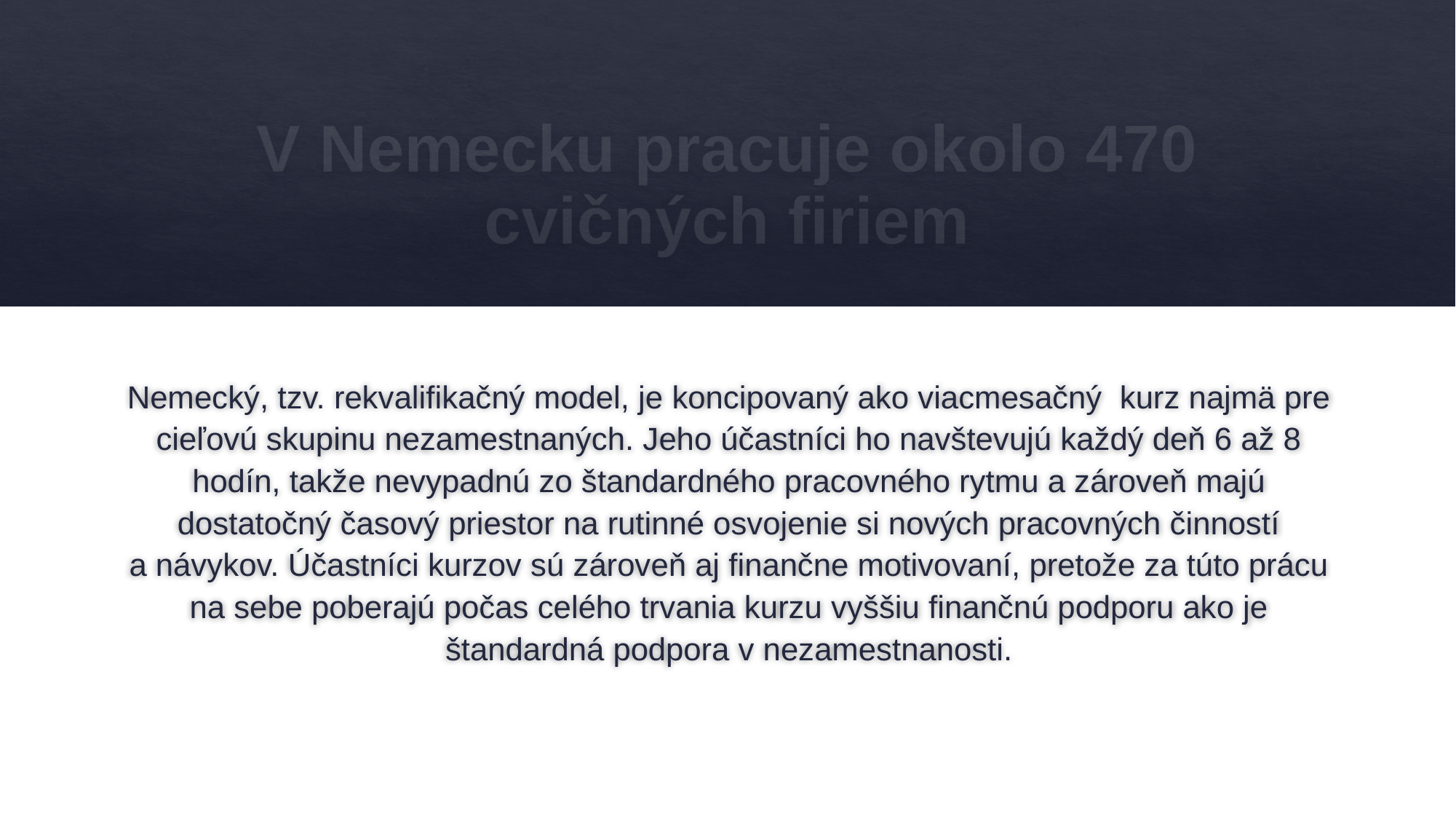

# V Nemecku pracuje okolo 470 cvičných firiem
Nemecký, tzv. rekvalifikačný model, je koncipovaný ako viacmesačný  kurz najmä pre cieľovú skupinu nezamestnaných. Jeho účastníci ho navštevujú každý deň 6 až 8 hodín, takže nevypadnú zo štandardného pracovného rytmu a zároveň majú dostatočný časový priestor na rutinné osvojenie si nových pracovných činností a návykov. Účastníci kurzov sú zároveň aj finančne motivovaní, pretože za túto prácu na sebe poberajú počas celého trvania kurzu vyššiu finančnú podporu ako je štandardná podpora v nezamestnanosti.